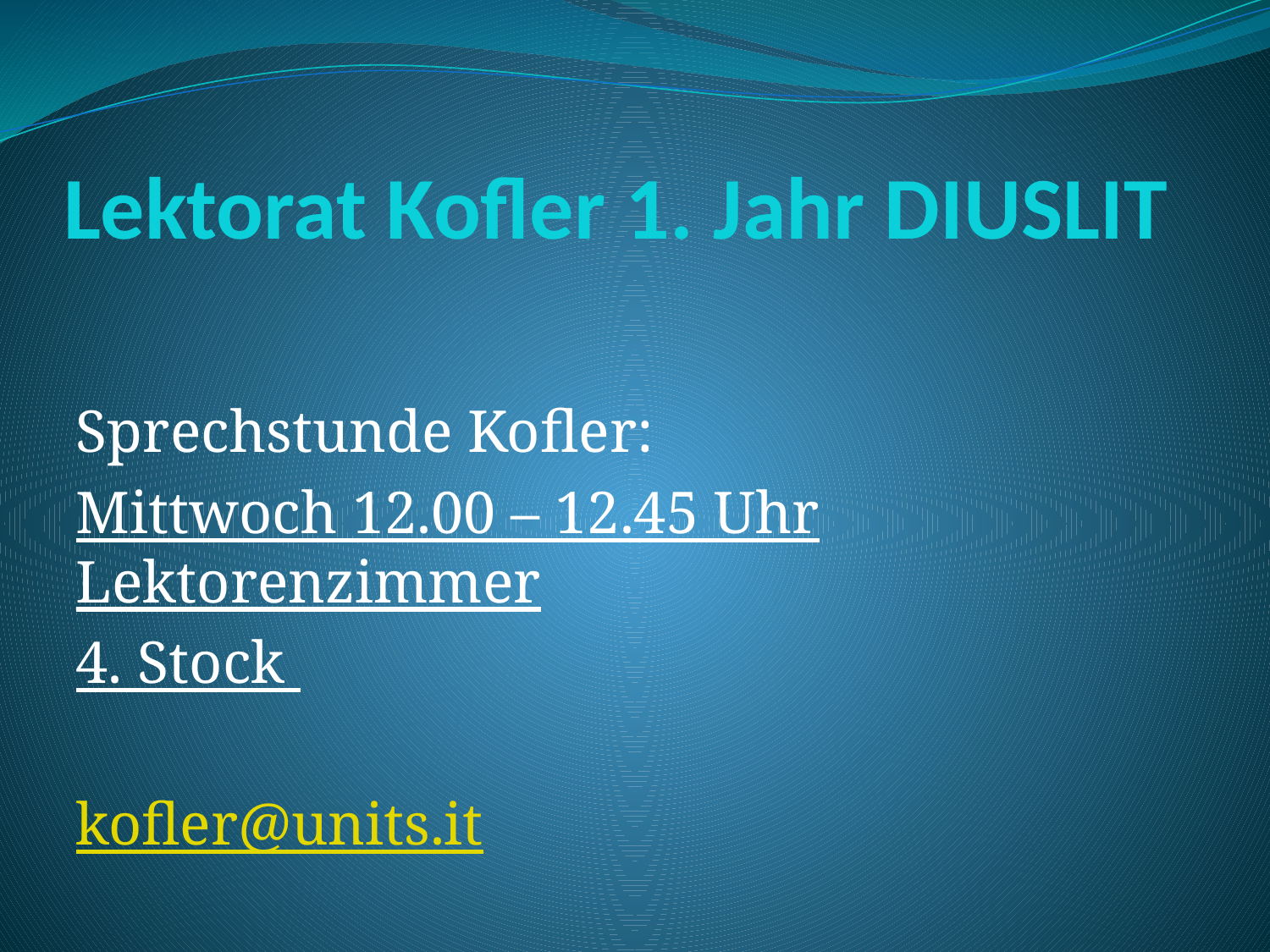

# Lektorat Kofler 1. Jahr DIUSLIT

Sprechstunde Kofler:
Mittwoch 12.00 – 12.45 Uhr Lektorenzimmer
4. Stock

kofler@units.it